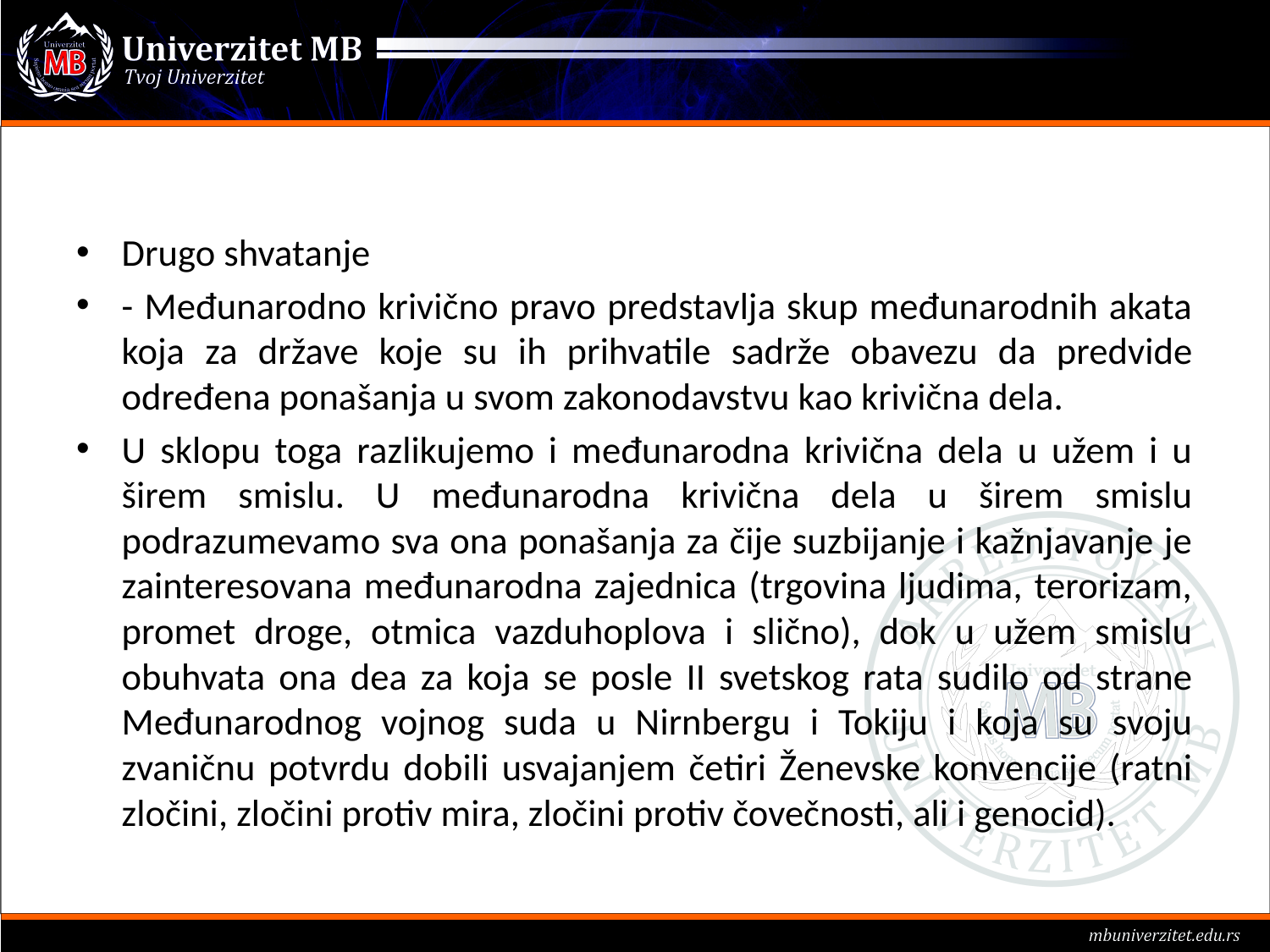

#
Drugo shvatanje
- Međunarodno krivično pravo predstavlja skup međunarodnih akata koja za države koje su ih prihvatile sadrže obavezu da predvide određena ponašanja u svom zakonodavstvu kao krivična dela.
U sklopu toga razlikujemo i međunarodna krivična dela u užem i u širem smislu. U međunarodna krivična dela u širem smislu podrazumevamo sva ona ponašanja za čije suzbijanje i kažnjavanje je zainteresovana međunarodna zajednica (trgovina ljudima, terorizam, promet droge, otmica vazduhoplova i slično), dok u užem smislu obuhvata ona dea za koja se posle II svetskog rata sudilo od strane Međunarodnog vojnog suda u Nirnbergu i Tokiju i koja su svoju zvaničnu potvrdu dobili usvajanjem četiri Ženevske konvencije (ratni zločini, zločini protiv mira, zločini protiv čovečnosti, ali i genocid).